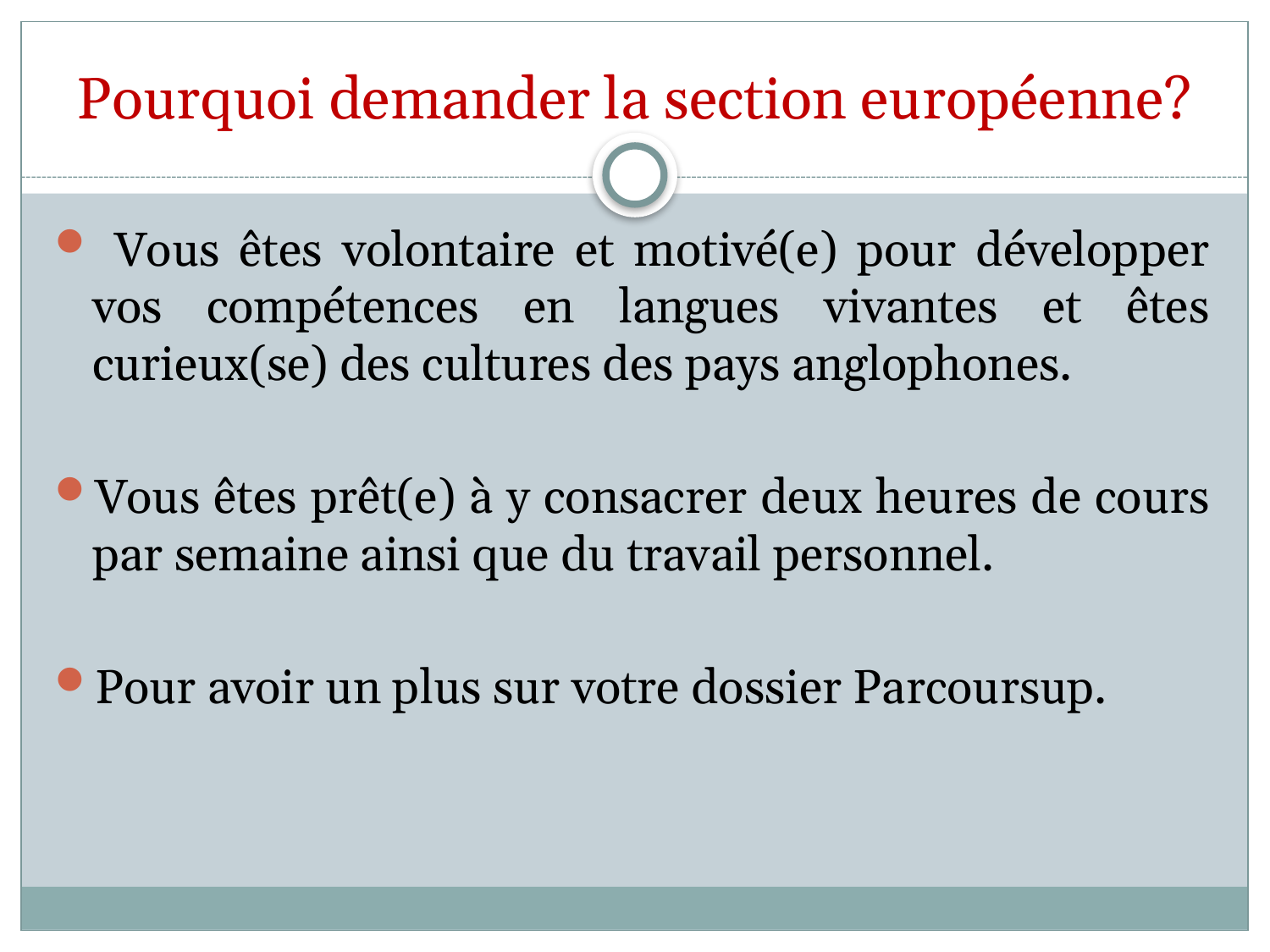

# Pourquoi demander la section européenne?
 Vous êtes volontaire et motivé(e) pour développer vos compétences en langues vivantes et êtes curieux(se) des cultures des pays anglophones.

Vous êtes prêt(e) à y consacrer deux heures de cours par semaine ainsi que du travail personnel.

Pour avoir un plus sur votre dossier Parcoursup.